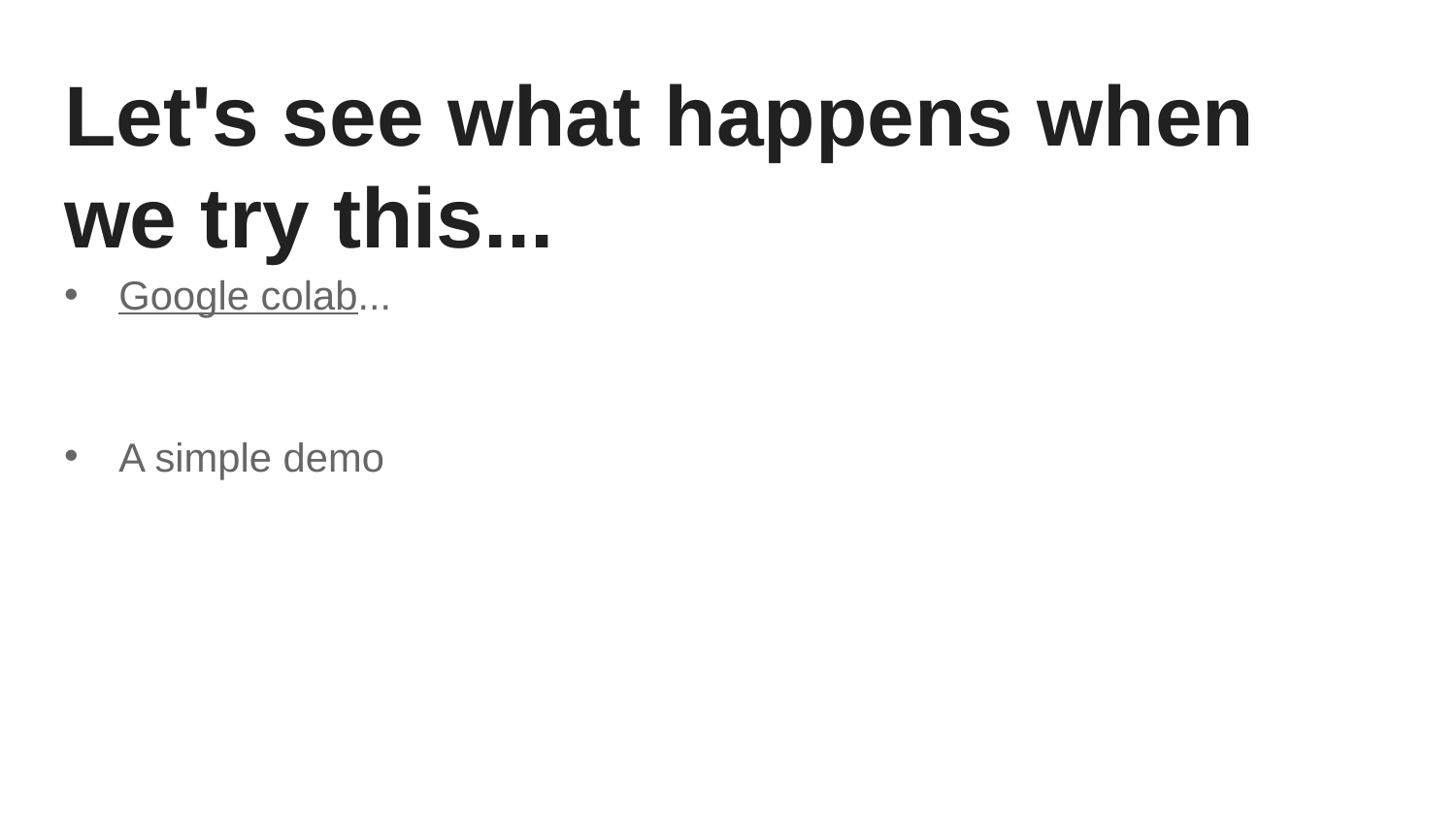

# Let's see what happens when we try this...

Google colab...

A simple demo